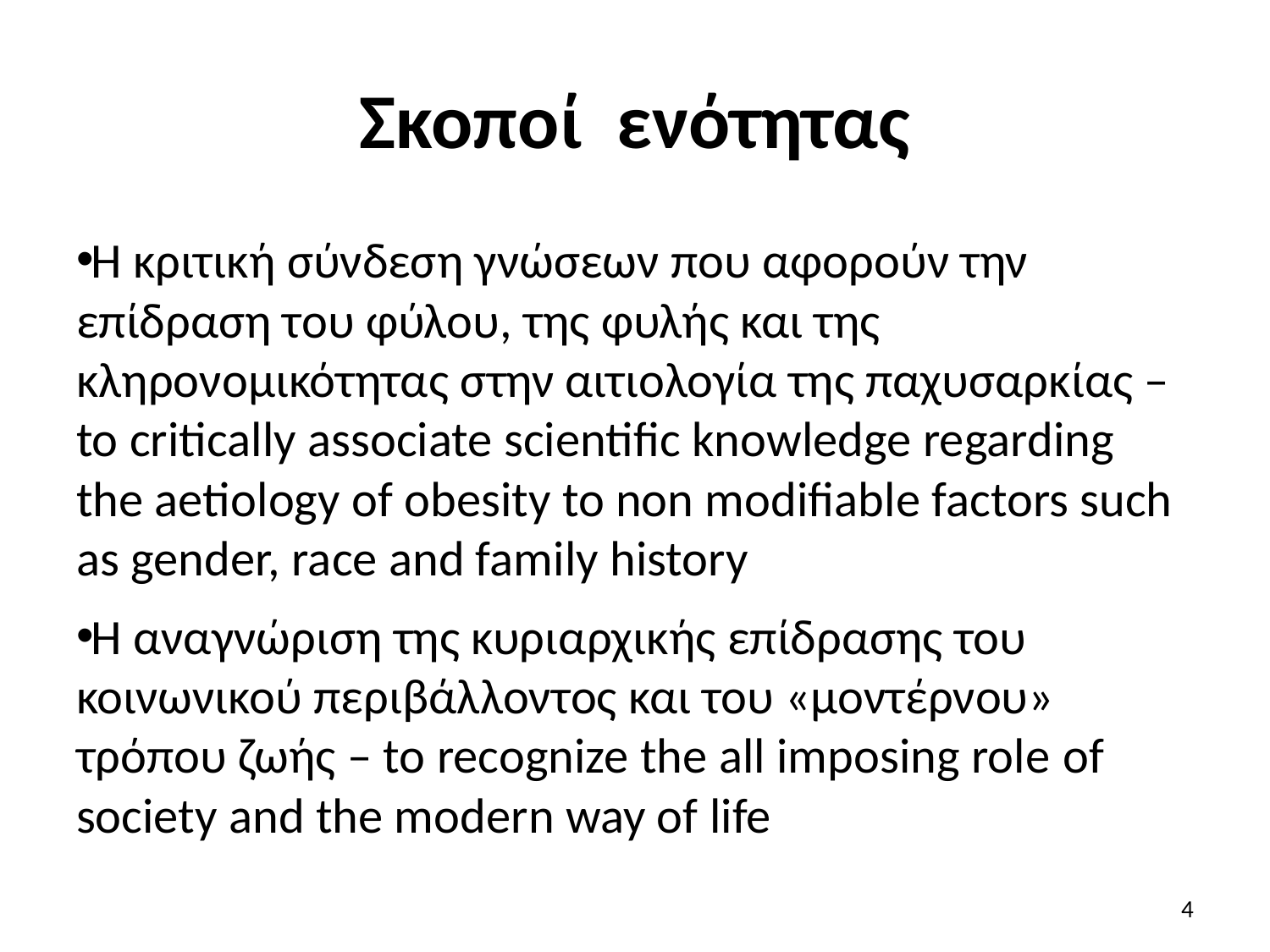

# Σκοποί  ενότητας
Η κριτική σύνδεση γνώσεων που αφορούν την επίδραση του φύλου, της φυλής και της κληρονομικότητας στην αιτιολογία της παχυσαρκίας – to critically associate scientific knowledge regarding the aetiology of obesity to non modifiable factors such as gender, race and family history
Η αναγνώριση της κυριαρχικής επίδρασης του κοινωνικού περιβάλλοντος και του «μοντέρνου» τρόπου ζωής – to recognize the all imposing role of society and the modern way of life

4